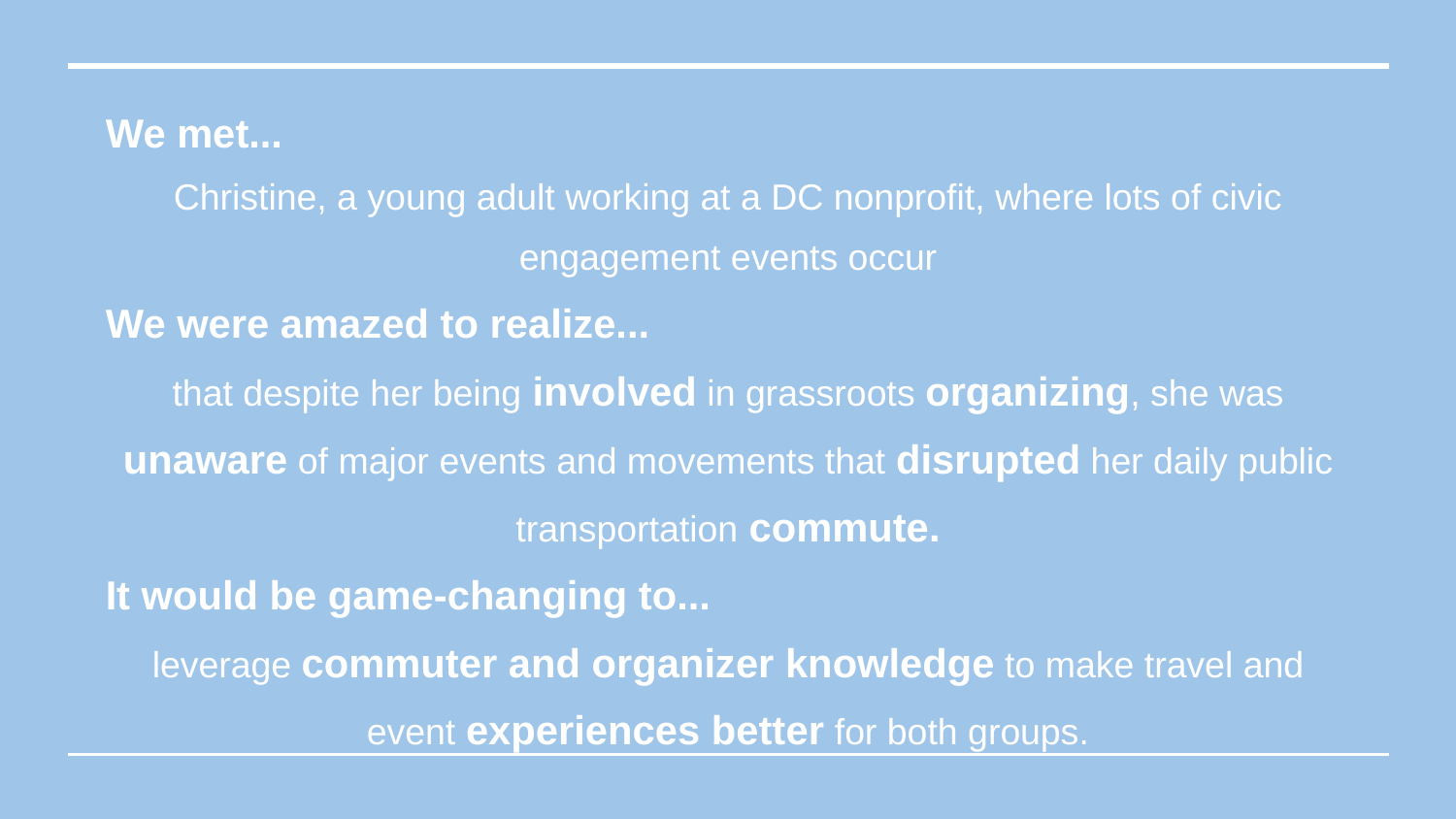

We met...
Christine, a young adult working at a DC nonprofit, where lots of civic engagement events occur
We were amazed to realize...
that despite her being involved in grassroots organizing, she was unaware of major events and movements that disrupted her daily public transportation commute.
It would be game-changing to...
leverage commuter and organizer knowledge to make travel and event experiences better for both groups.